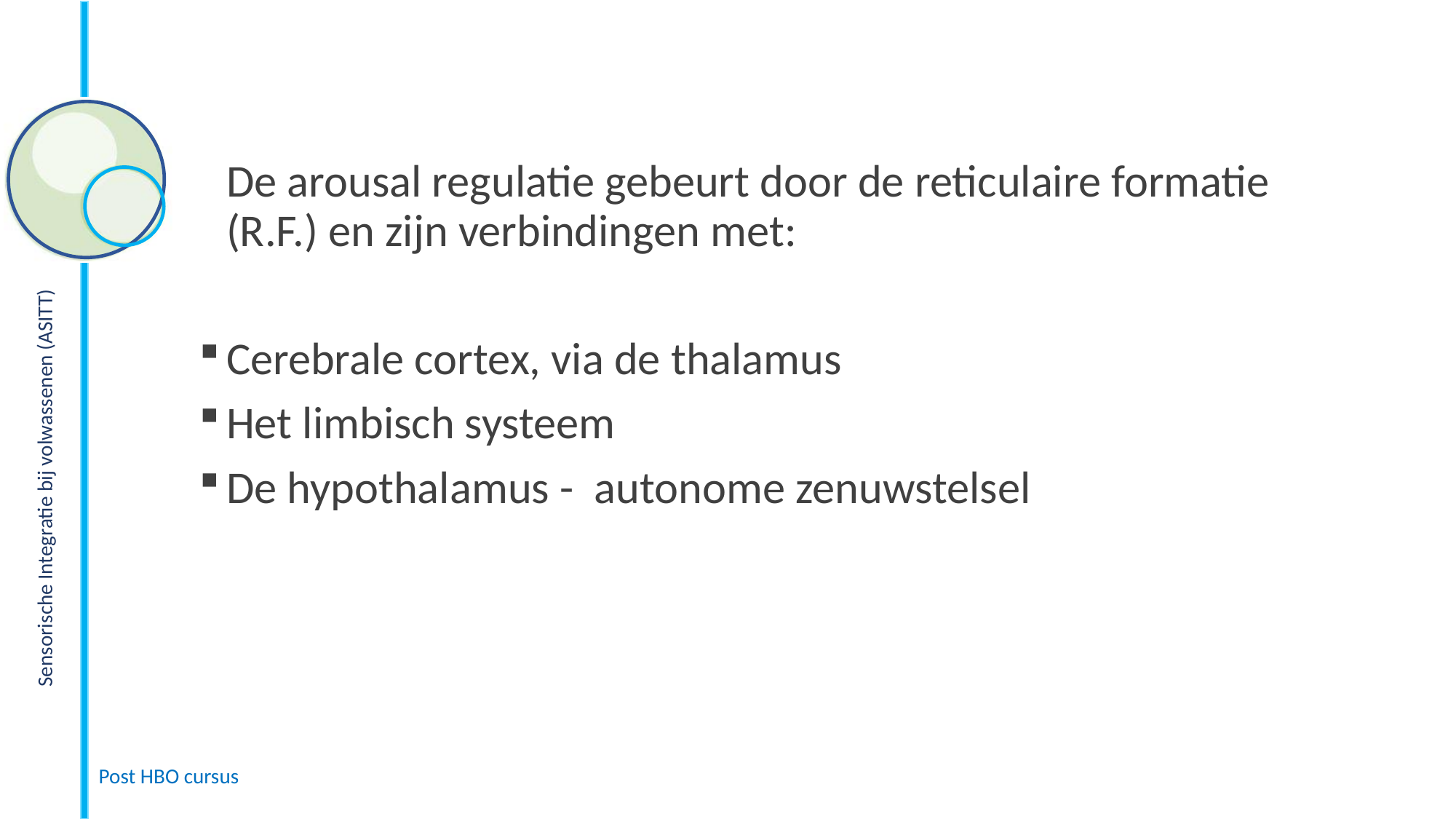

De arousal regulatie gebeurt door de reticulaire formatie (R.F.) en zijn verbindingen met:

Cerebrale cortex, via de thalamus
Het limbisch systeem
De hypothalamus -  autonome zenuwstelsel